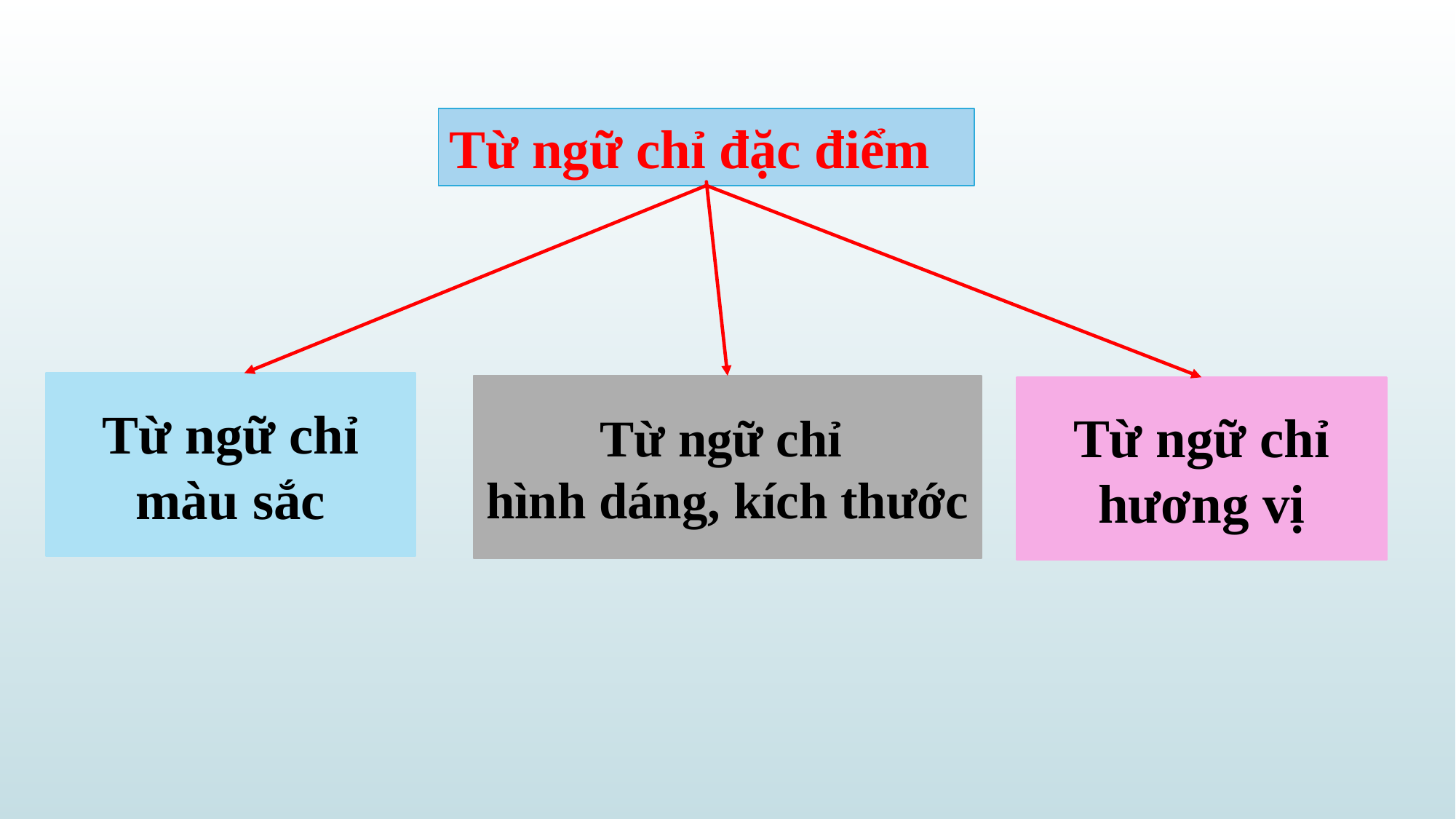

# Từ ngữ chỉ đặc điểm
Từ ngữ chỉ màu sắc
Từ ngữ chỉ
hình dáng, kích thước
Từ ngữ chỉ hương vị